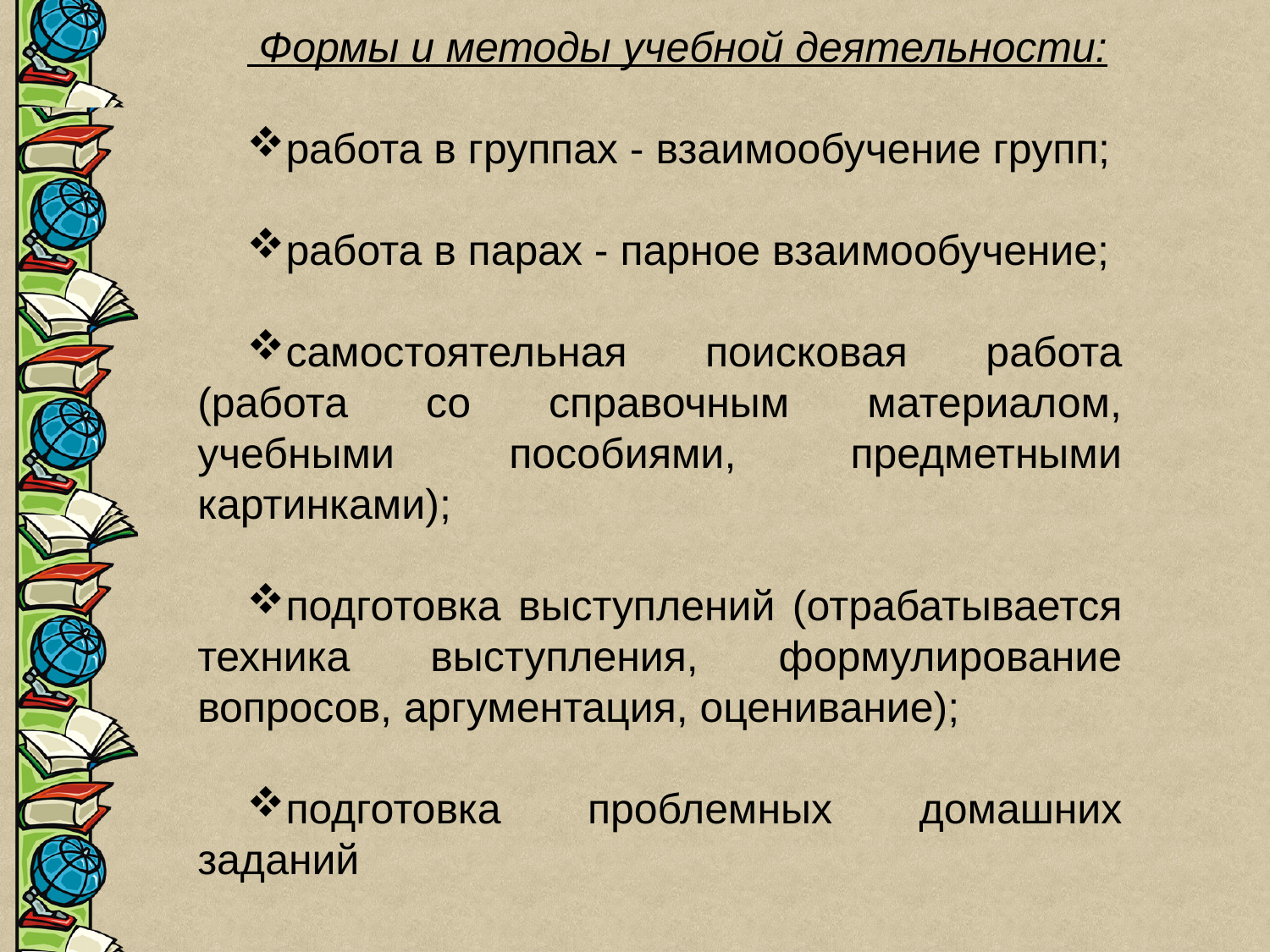

Формы и методы учебной деятельности:

работа в группах - взаимообучение групп;

работа в парах - парное взаимообучение;

самостоятельная поисковая работа (работа со справочным материалом, учебными пособиями, предметными картинками);

подготовка выступлений (отрабатывается техника выступления, формулирование вопросов, аргументация, оценивание);

подготовка проблемных домашних заданий